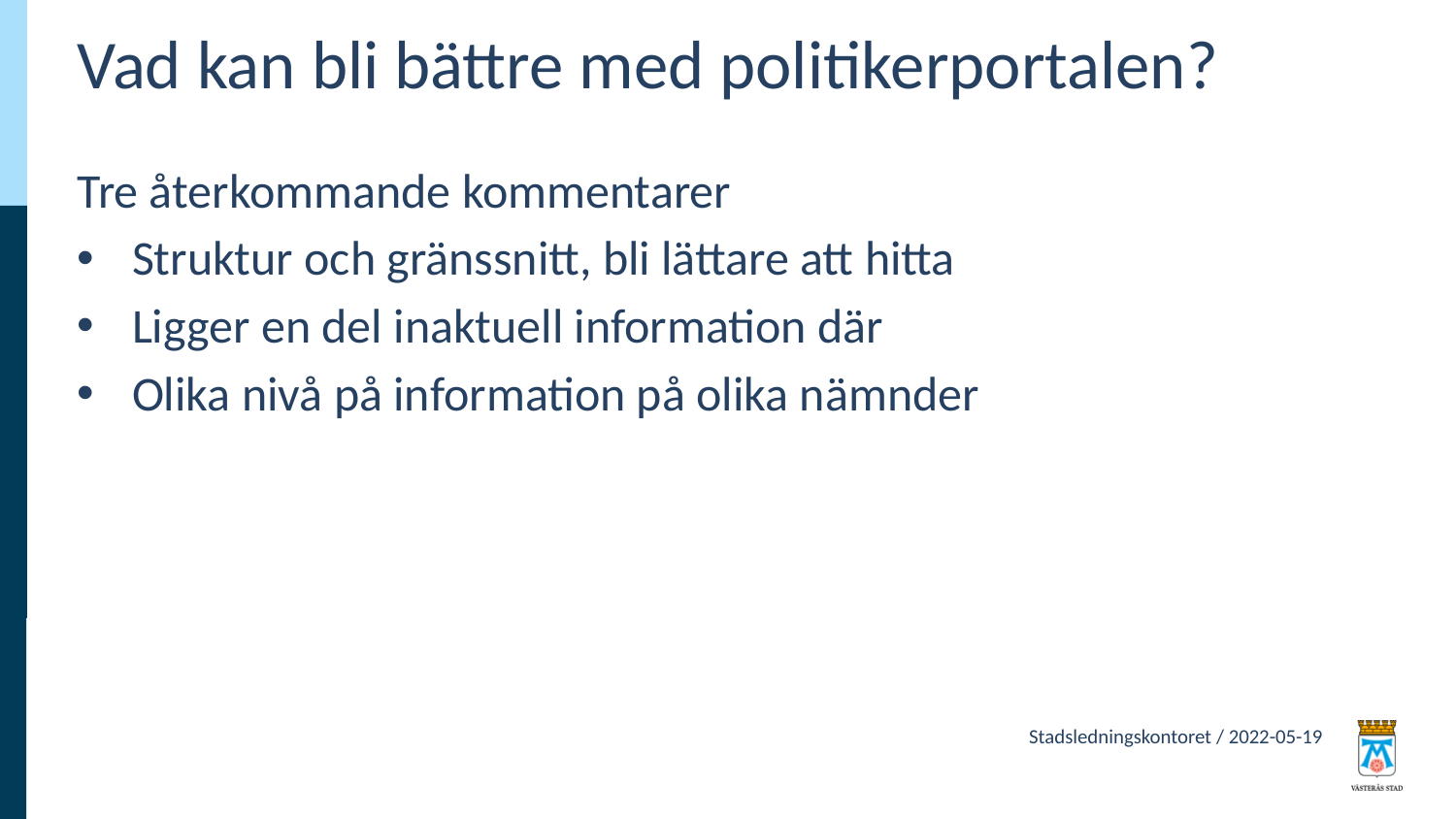

# Vad kan bli bättre med politikerportalen?
Tre återkommande kommentarer
Struktur och gränssnitt, bli lättare att hitta
Ligger en del inaktuell information där
Olika nivå på information på olika nämnder